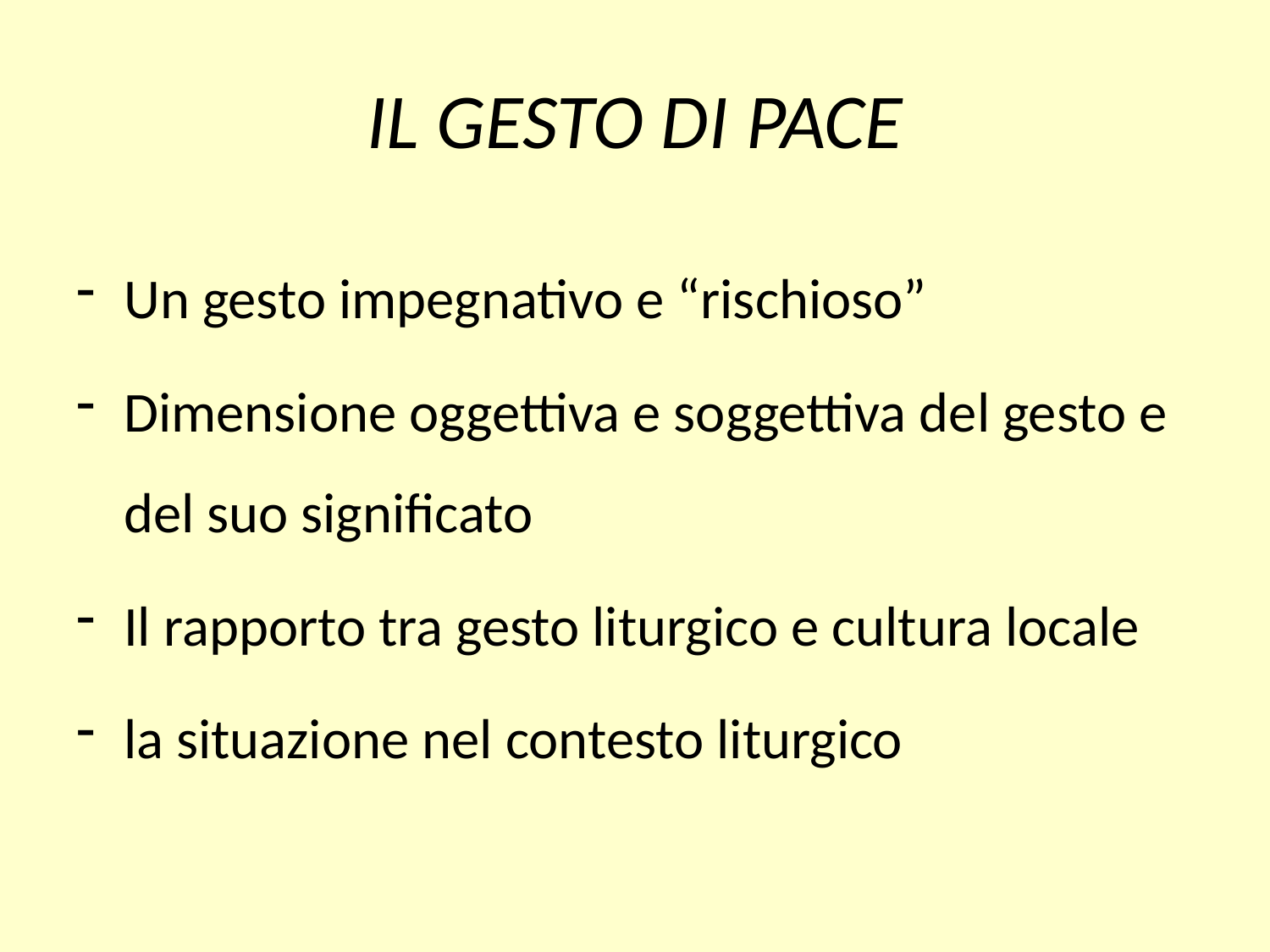

# IL GESTO DI PACE
Un gesto impegnativo e “rischioso”
Dimensione oggettiva e soggettiva del gesto e del suo significato
Il rapporto tra gesto liturgico e cultura locale
la situazione nel contesto liturgico